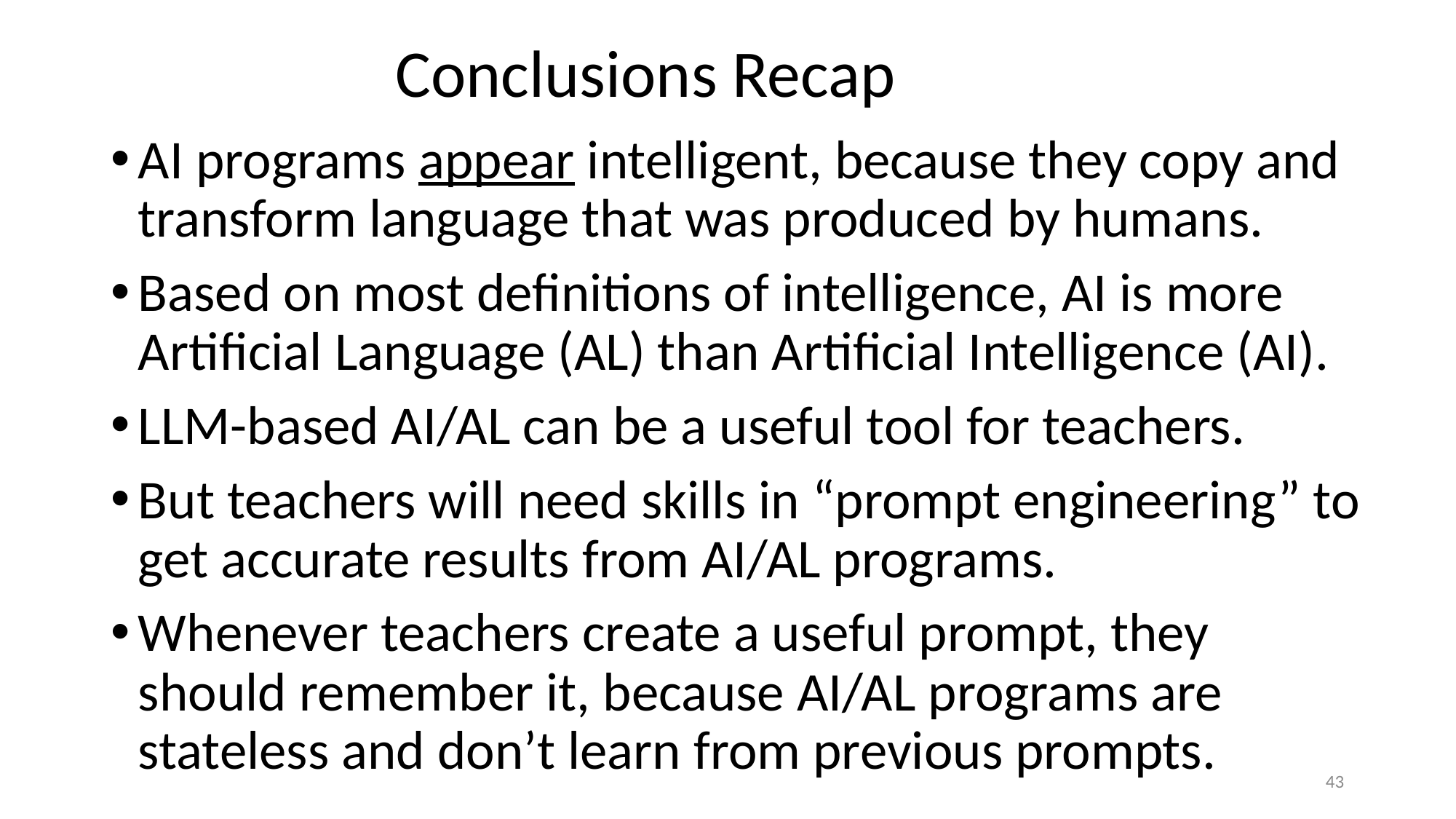

# Conclusions Recap
AI programs appear intelligent, because they copy and transform language that was produced by humans.
Based on most definitions of intelligence, AI is more Artificial Language (AL) than Artificial Intelligence (AI).
LLM-based AI/AL can be a useful tool for teachers.
But teachers will need skills in “prompt engineering” to get accurate results from AI/AL programs.
Whenever teachers create a useful prompt, they should remember it, because AI/AL programs are stateless and don’t learn from previous prompts.
43